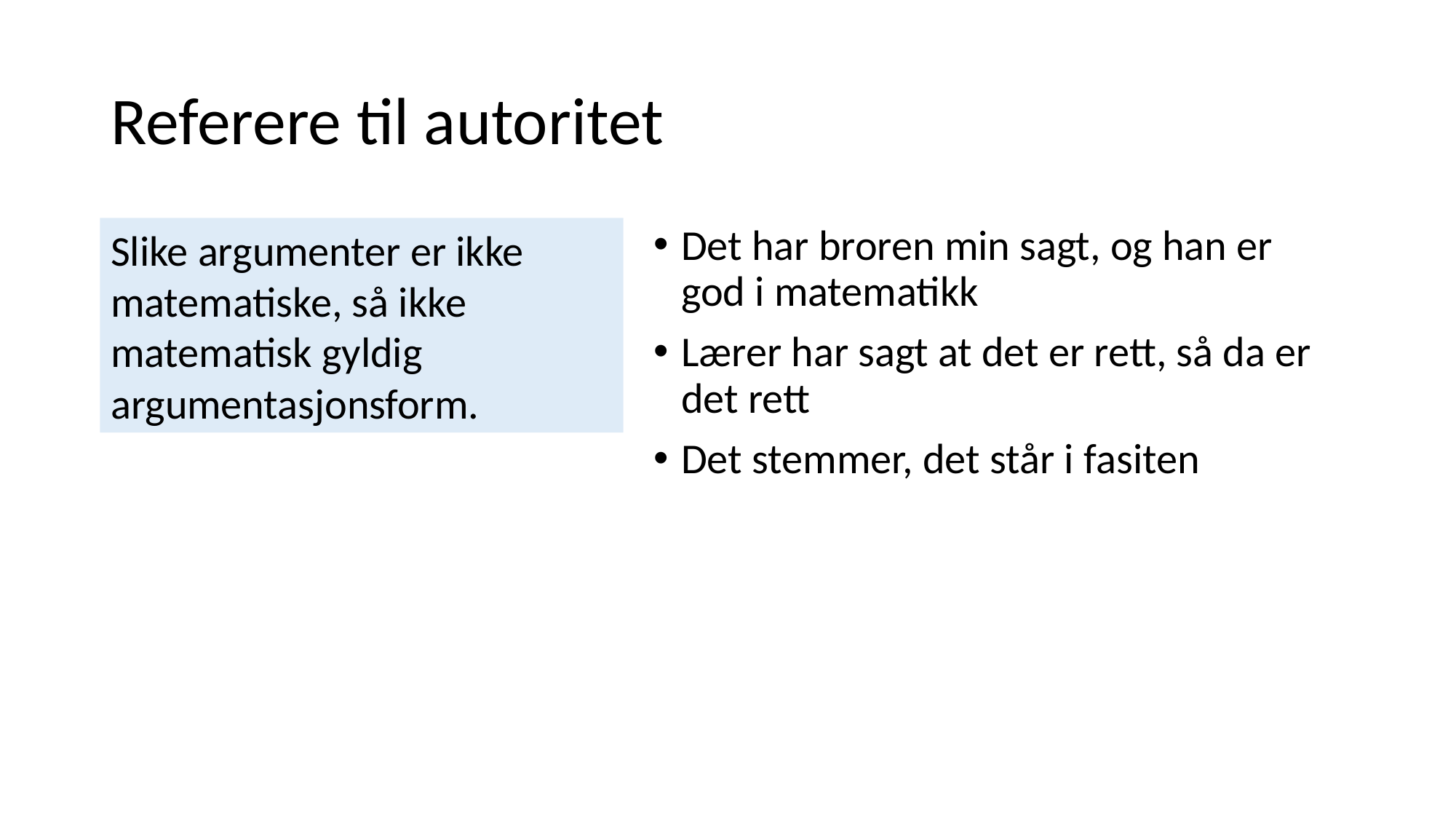

# Referere til autoritet
Slike argumenter er ikke matematiske, så ikke matematisk gyldig argumentasjonsform.
Det har broren min sagt, og han er god i matematikk
Lærer har sagt at det er rett, så da er det rett
Det stemmer, det står i fasiten